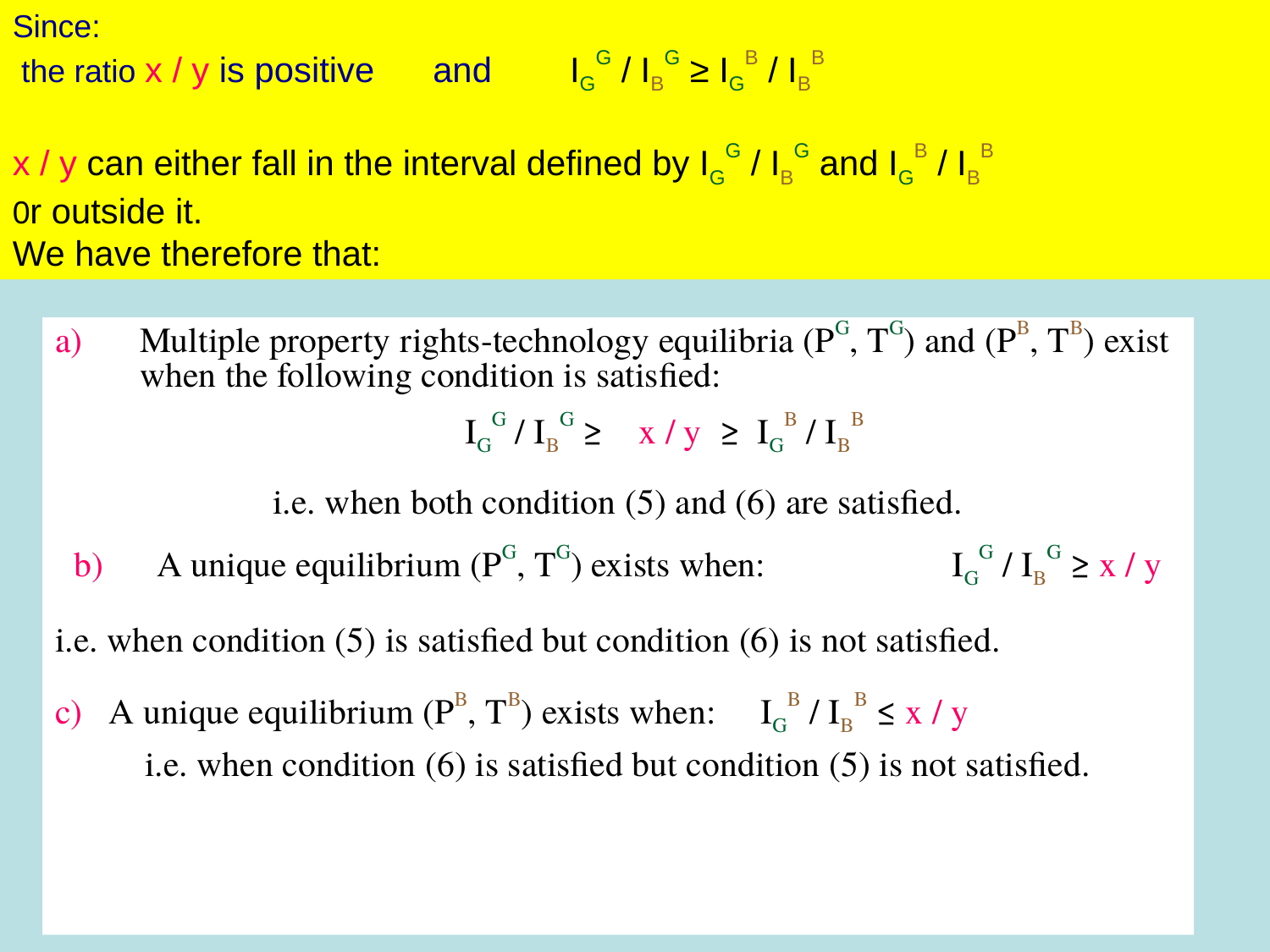

Since:
 the ratio x / y is positive      and        IGG / IBG ≥ IGB / IBB

x / y can either fall in the interval defined by IGG / IBG and IGB / IBB
0r outside it.
We have therefore that:
#
a)	Multiple property rights-technology equilibria (PG, TG) and (PB, TB) exist when the following condition is satisfied:
	 IGG / IBG ≥    x / y  ≥  IGB / IBB
i.e. when both condition (5) and (6) are satisfied.
b)      A unique equilibrium (PG, TG) exists when:                     IGG / IBG ≥ x / y
i.e. when condition (5) is satisfied but condition (6) is not satisfied.
c)   A unique equilibrium (PB, TB) exists when:     IGB / IBB ≤ x / y
i.e. when condition (6) is satisfied but condition (5) is not satisfied.